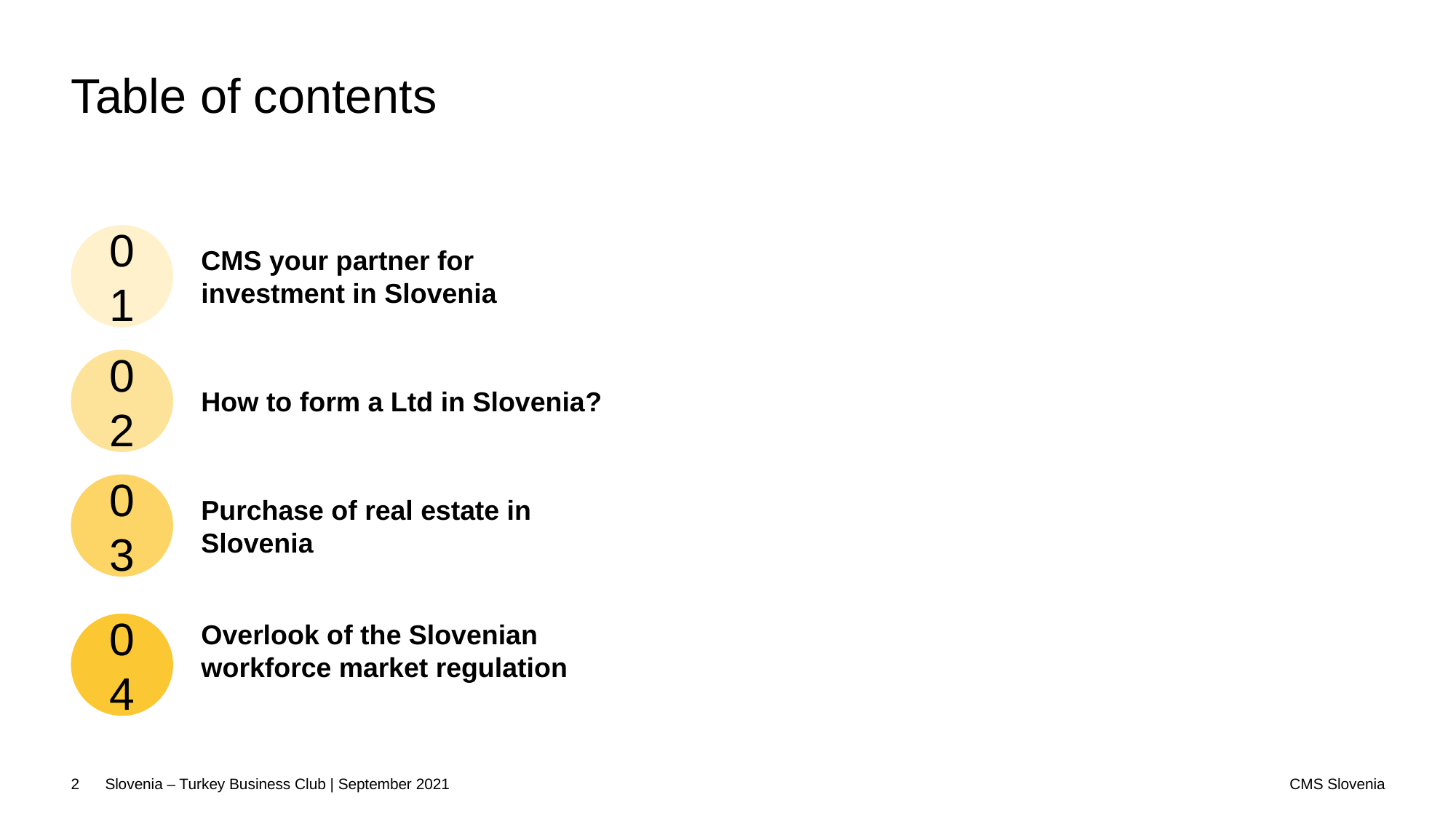

# Table of contents
01
CMS your partner for investment in Slovenia
02
How to form a Ltd in Slovenia?
03
Purchase of real estate in Slovenia
Overlook of the Slovenian workforce market regulation
04
CMS Slovenia
2
Slovenia – Turkey Business Club | September 2021